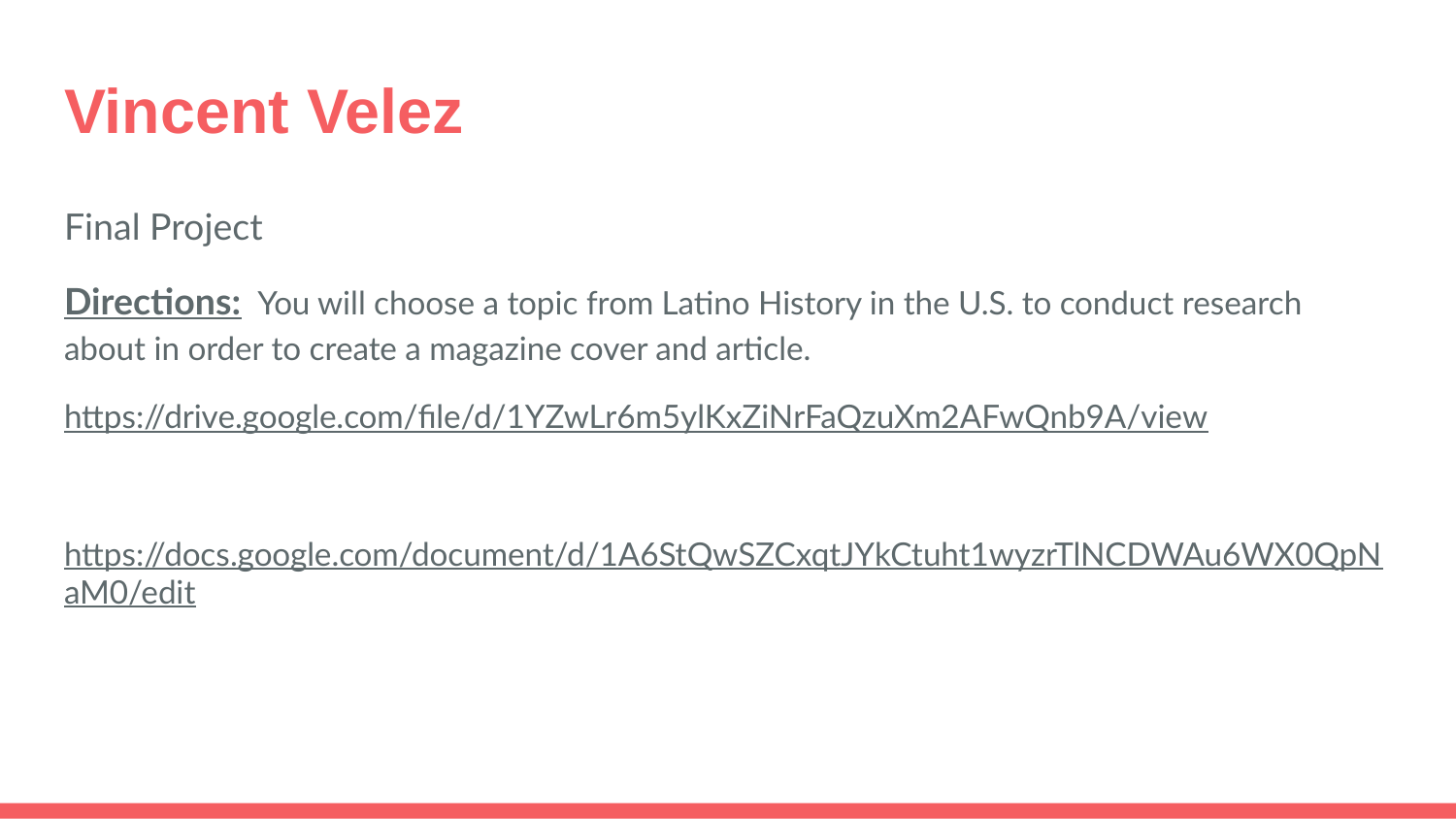

# Vincent Velez
Final Project
Directions:  You will choose a topic from Latino History in the U.S. to conduct research about in order to create a magazine cover and article.
https://drive.google.com/file/d/1YZwLr6m5ylKxZiNrFaQzuXm2AFwQnb9A/view

https://docs.google.com/document/d/1A6StQwSZCxqtJYkCtuht1wyzrTlNCDWAu6WX0QpNaM0/edit